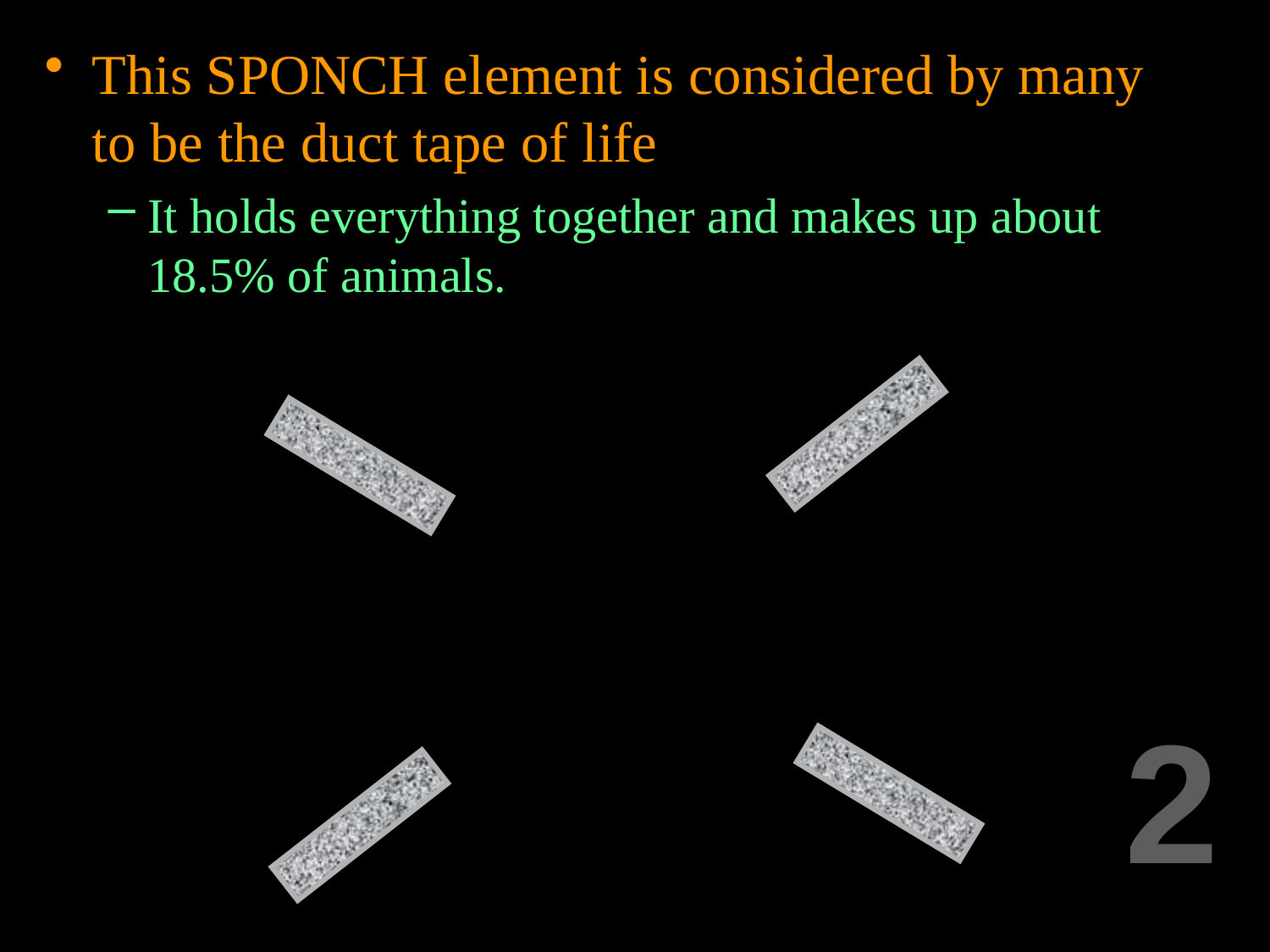

This SPONCH element is considered by many to be the duct tape of life
It holds everything together and makes up about 18.5% of animals.

2